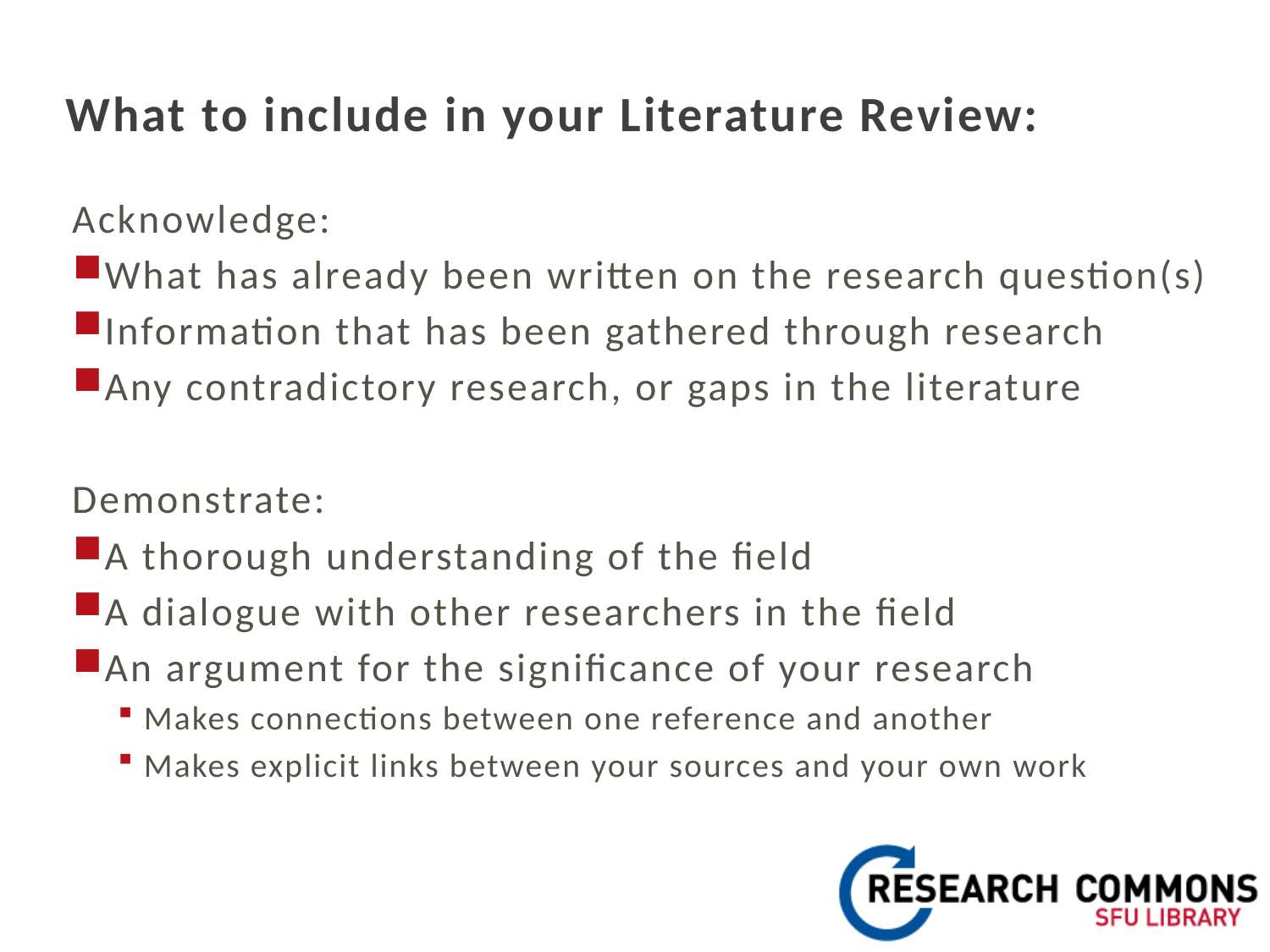

# What to include in your Literature Review:
Acknowledge:
What has already been written on the research question(s)
Information that has been gathered through research
Any contradictory research, or gaps in the literature

Demonstrate:
A thorough understanding of the field
A dialogue with other researchers in the field
An argument for the significance of your research
Makes connections between one reference and another
Makes explicit links between your sources and your own work